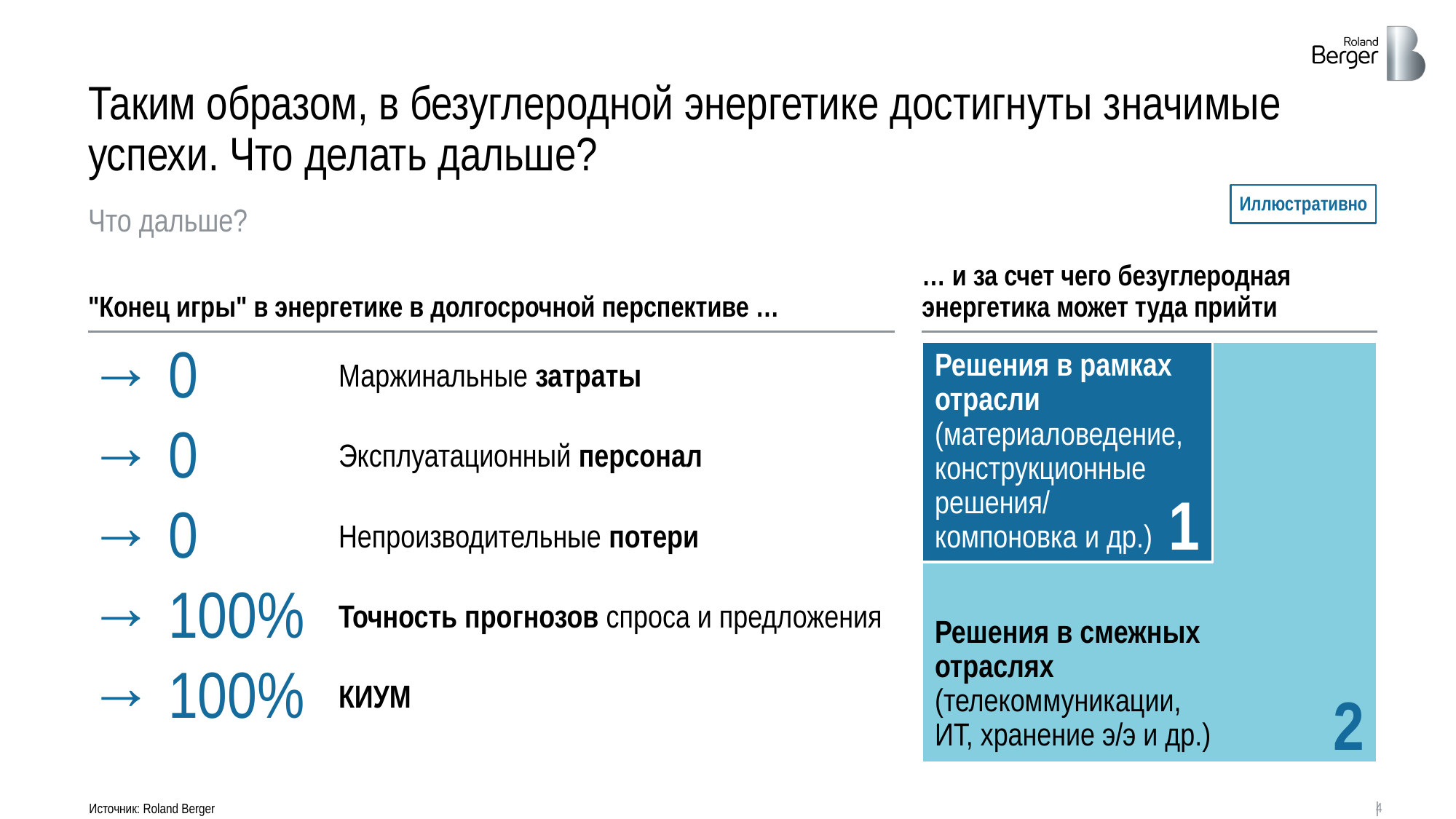

# Таким образом, в безуглеродной энергетике достигнуты значимые успехи. Что делать дальше?
Иллюстративно
Что дальше?
… и за счет чего безуглеродная энергетика может туда прийти
"Конец игры" в энергетике в долгосрочной перспективе …
→ 0
Маржинальные затраты
Решения в рамках отрасли (материаловедение, конструкционные решения/ компоновка и др.)

→ 0
Эксплуатационный персонал
1
→ 0
Непроизводительные потери
→ 100%
Точность прогнозов спроса и предложения
Решения в смежных отраслях (телекоммуникации, ИТ, хранение э/э и др.)
→ 100%
КИУМ
2
Источник: Roland Berger